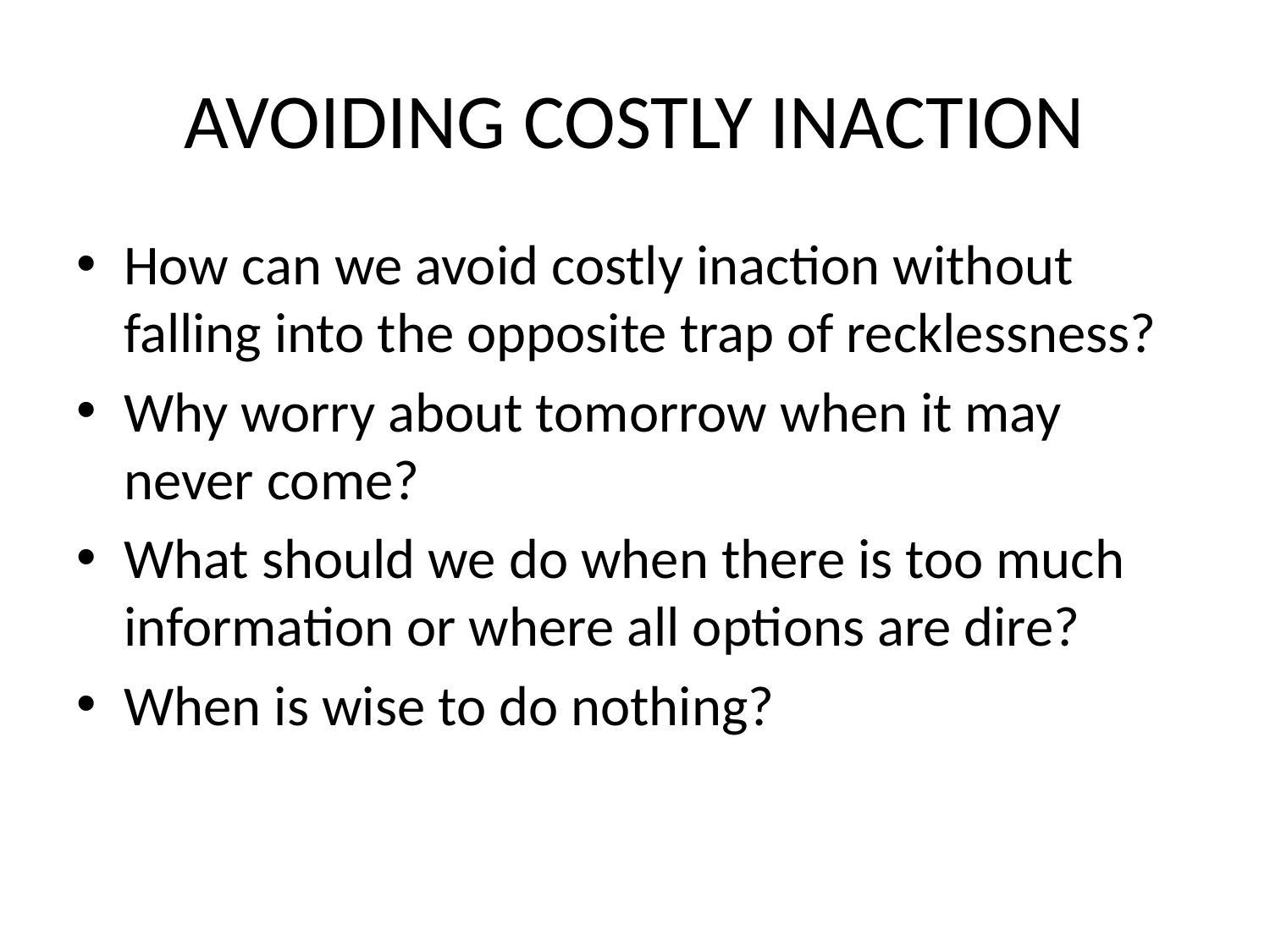

# AVOIDING COSTLY INACTION
How can we avoid costly inaction without falling into the opposite trap of recklessness?
Why worry about tomorrow when it may never come?
What should we do when there is too much information or where all options are dire?
When is wise to do nothing?